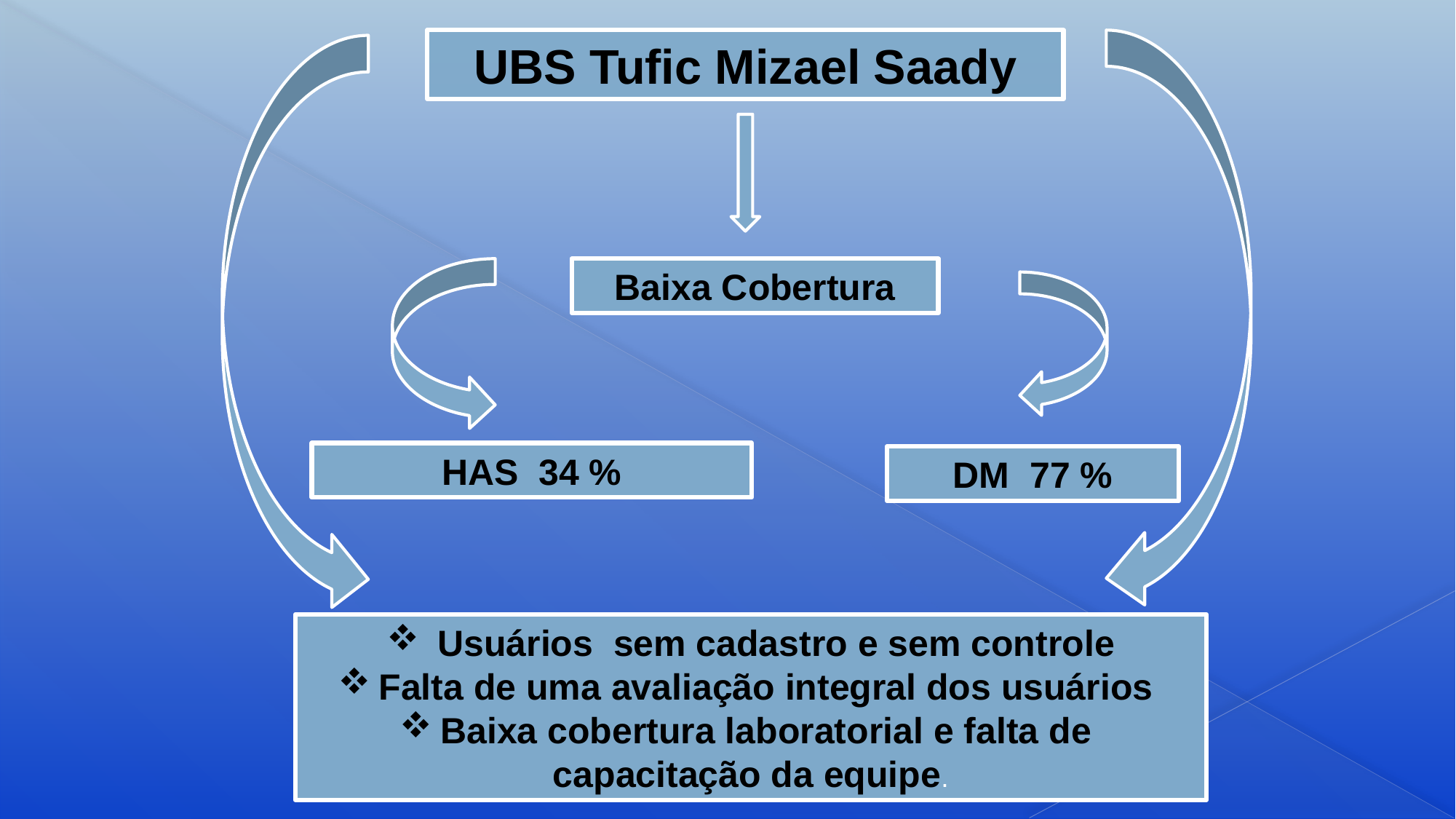

UBS Tufic Mizael Saady

Baixa Cobertura

HAS  34 %
DM  77 %
 Usuários  sem cadastro e sem controle
Falta de uma avaliação integral dos usuários
Baixa cobertura laboratorial e falta de
capacitação da equipe.